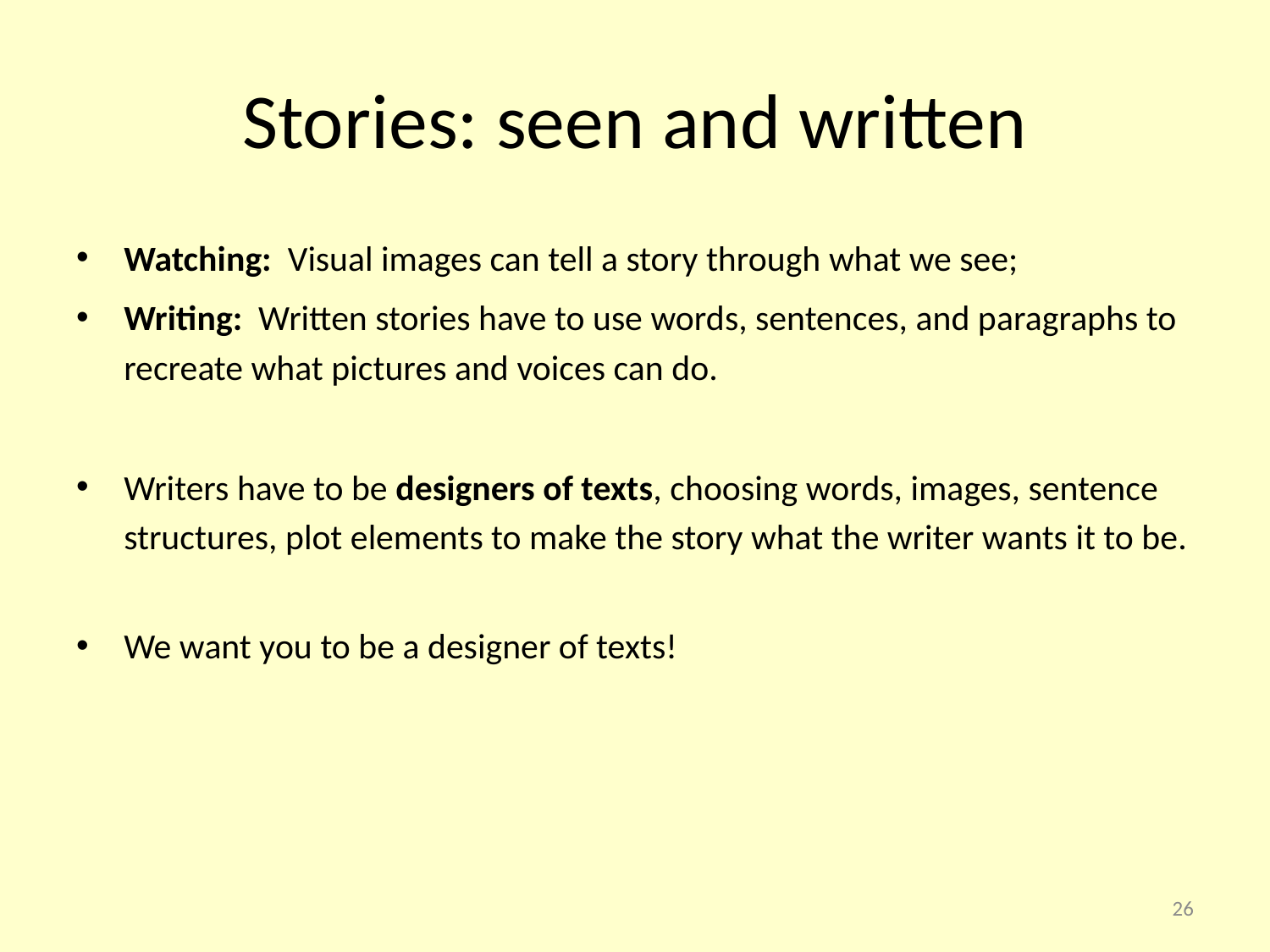

# Stories: seen and written
Watching:  Visual images can tell a story through what we see;
Writing:  Written stories have to use words, sentences, and paragraphs to recreate what pictures and voices can do.

Writers have to be designers of texts, choosing words, images, sentence structures, plot elements to make the story what the writer wants it to be.
We want you to be a designer of texts!
26